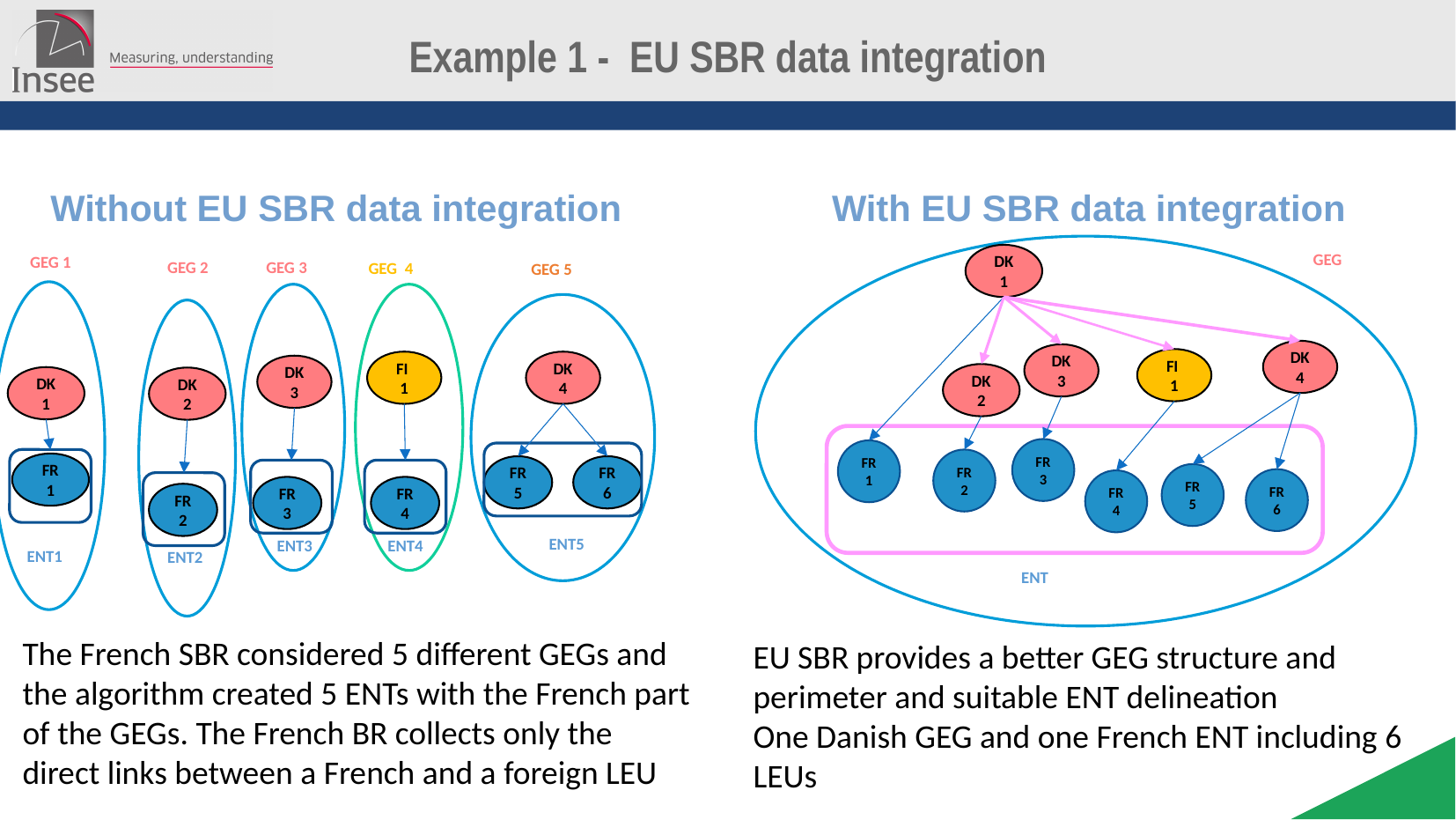

# Example 1 -  EU SBR data integration
With EU SBR data integration
Without EU SBR data integration

GEG
DK 1
GEG 1
GEG 3
GEG 2
GEG  4
GEG 5

DK 4
DK 3
FI  1
FI  1
DK 4
DK 3
DK 2
DK 1
DK 2

FR 3
FR 1

FR 2
FR 1
FR 5
FR 6

FR 5
FR 6
FR 4

FR 3
FR 4
FR 2
ENT5
ENT3
ENT4
ENT1
ENT2
ENT
The French SBR considered 5 different GEGs and the algorithm created 5 ENTs with the French part of the GEGs. The French BR collects only the direct links between a French and a foreign LEU
EU SBR provides a better GEG structure and perimeter and suitable ENT delineation
One Danish GEG and one French ENT including 6 LEUs